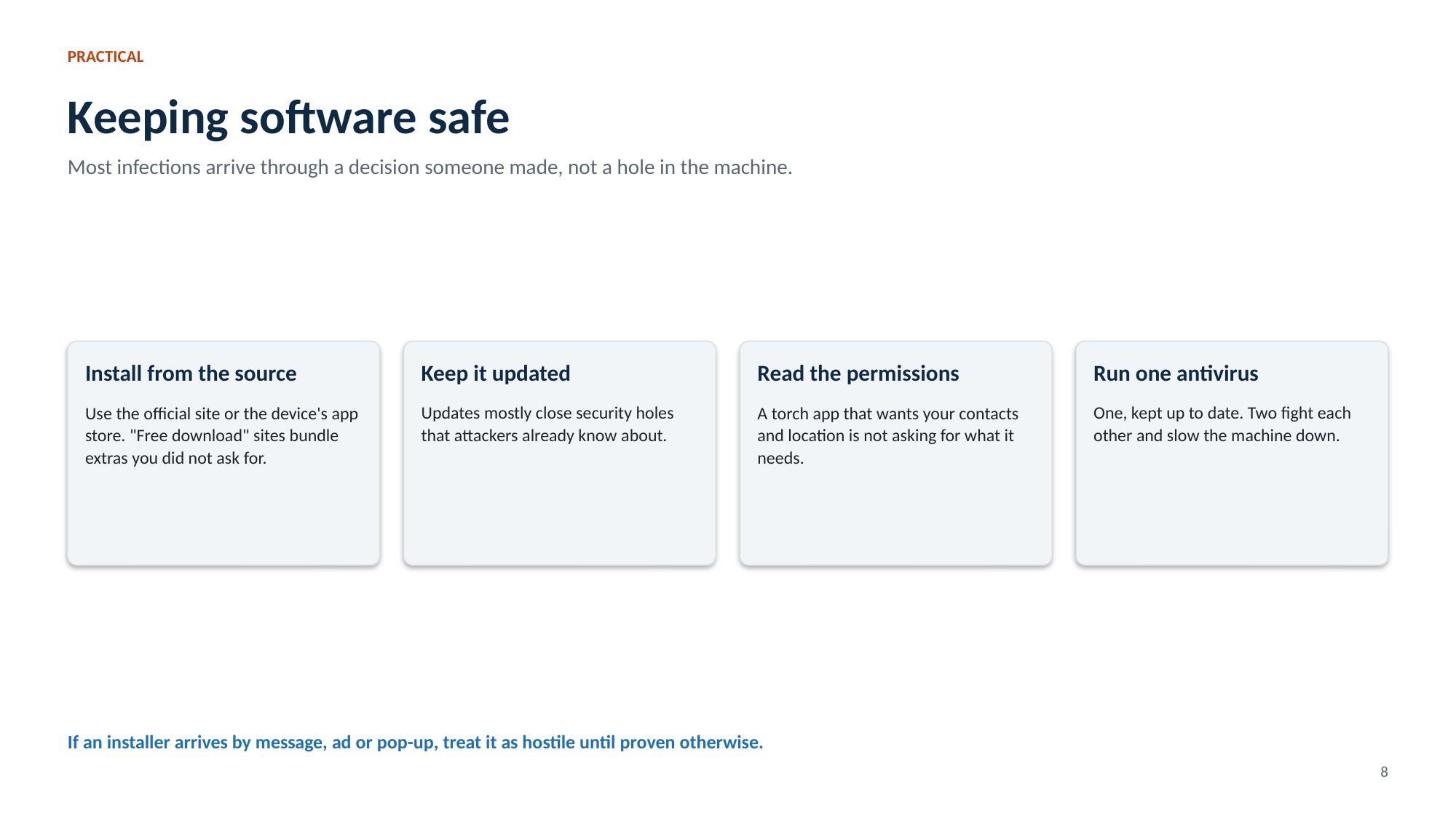

PRACTICAL
Keeping software safe
Most infections arrive through a decision someone made, not a hole in the machine.

Install from the source
Keep it updated
Read the permissions
Run one antivirus
Use the official site or the device's app store. "Free download" sites bundle extras you did not ask for.
Updates mostly close security holes that attackers already know about.
A torch app that wants your contacts and location is not asking for what it needs.
One, kept up to date. Two fight each other and slow the machine down.
If an installer arrives by message, ad or pop-up, treat it as hostile until proven otherwise.
8